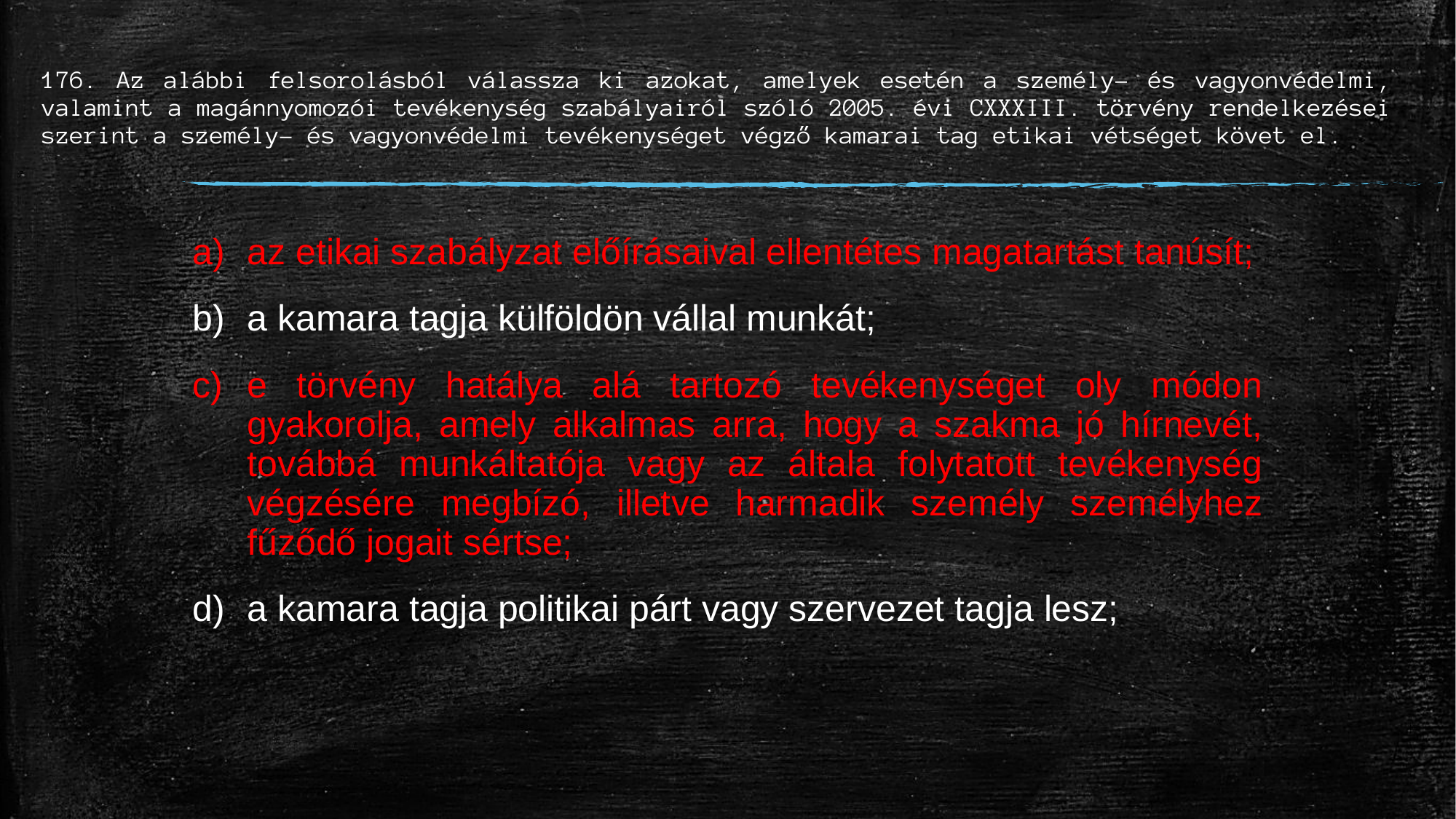

# 176. Az alábbi felsorolásból válassza ki azokat, amelyek esetén a személy- és vagyonvédelmi, valamint a magánnyomozói tevékenység szabályairól szóló 2005. évi CXXXIII. törvény rendelkezései szerint a személy- és vagyonvédelmi tevékenységet végző kamarai tag etikai vétséget követ el.
az etikai szabályzat előírásaival ellentétes magatartást tanúsít;
a kamara tagja külföldön vállal munkát;
e törvény hatálya alá tartozó tevékenységet oly módon gyakorolja, amely alkalmas arra, hogy a szakma jó hírnevét, továbbá munkáltatója vagy az általa folytatott tevékenység végzésére megbízó, illetve harmadik személy személyhez fűződő jogait sértse;
a kamara tagja politikai párt vagy szervezet tagja lesz;